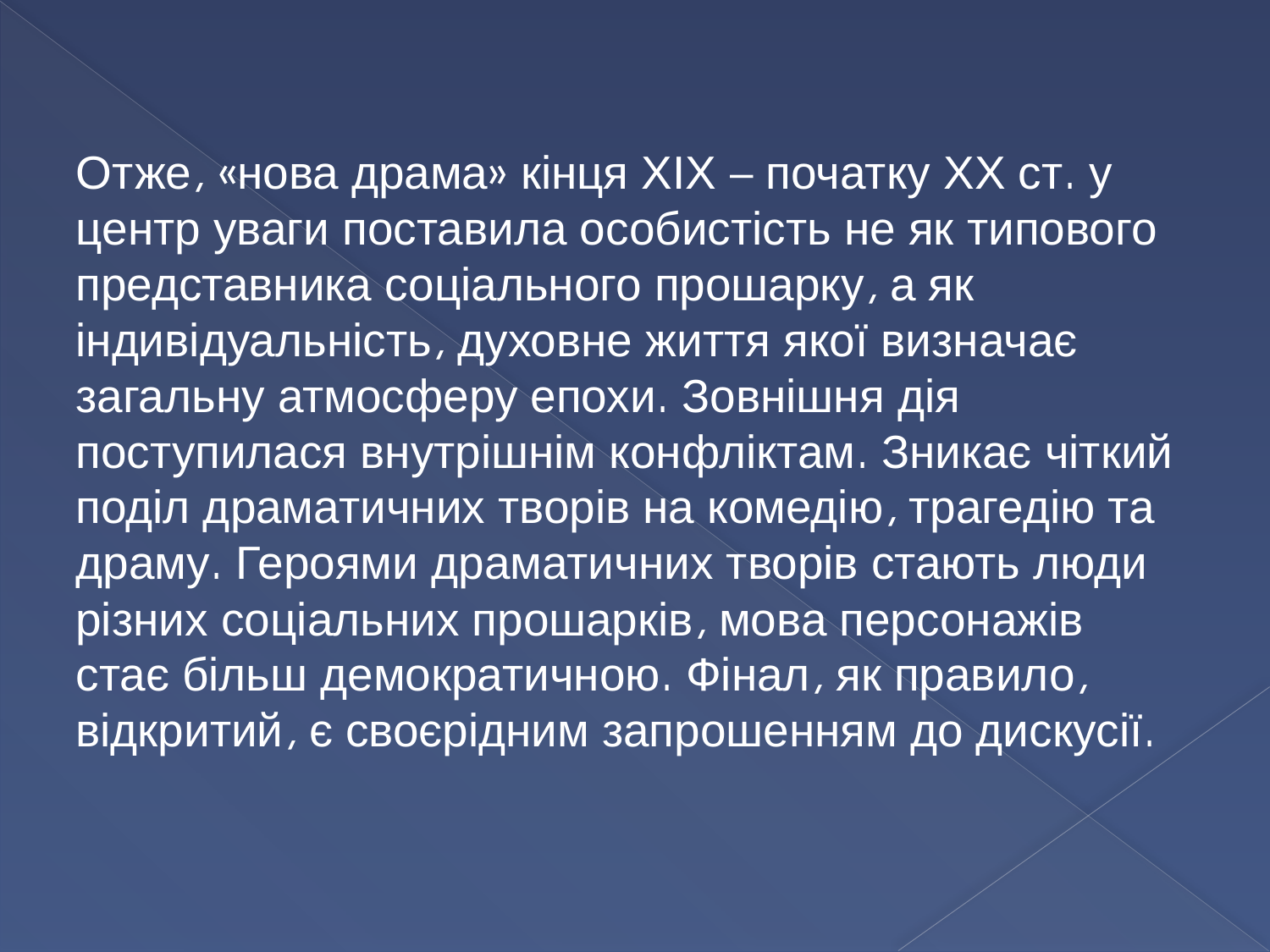

Отже, «нова драма» кінця ХІХ – початку ХХ ст. у центр уваги поставила особистість не як типового представника соціального прошарку, а як індивідуальність, духовне життя якої визначає загальну атмосферу епохи. Зовнішня дія поступилася внутрішнім конфліктам. Зникає чіткий поділ драматичних творів на комедію, трагедію та драму. Героями драматичних творів стають люди різних соціальних прошарків, мова персонажів стає більш демократичною. Фінал, як правило, відкритий, є своєрідним запрошенням до дискусії.